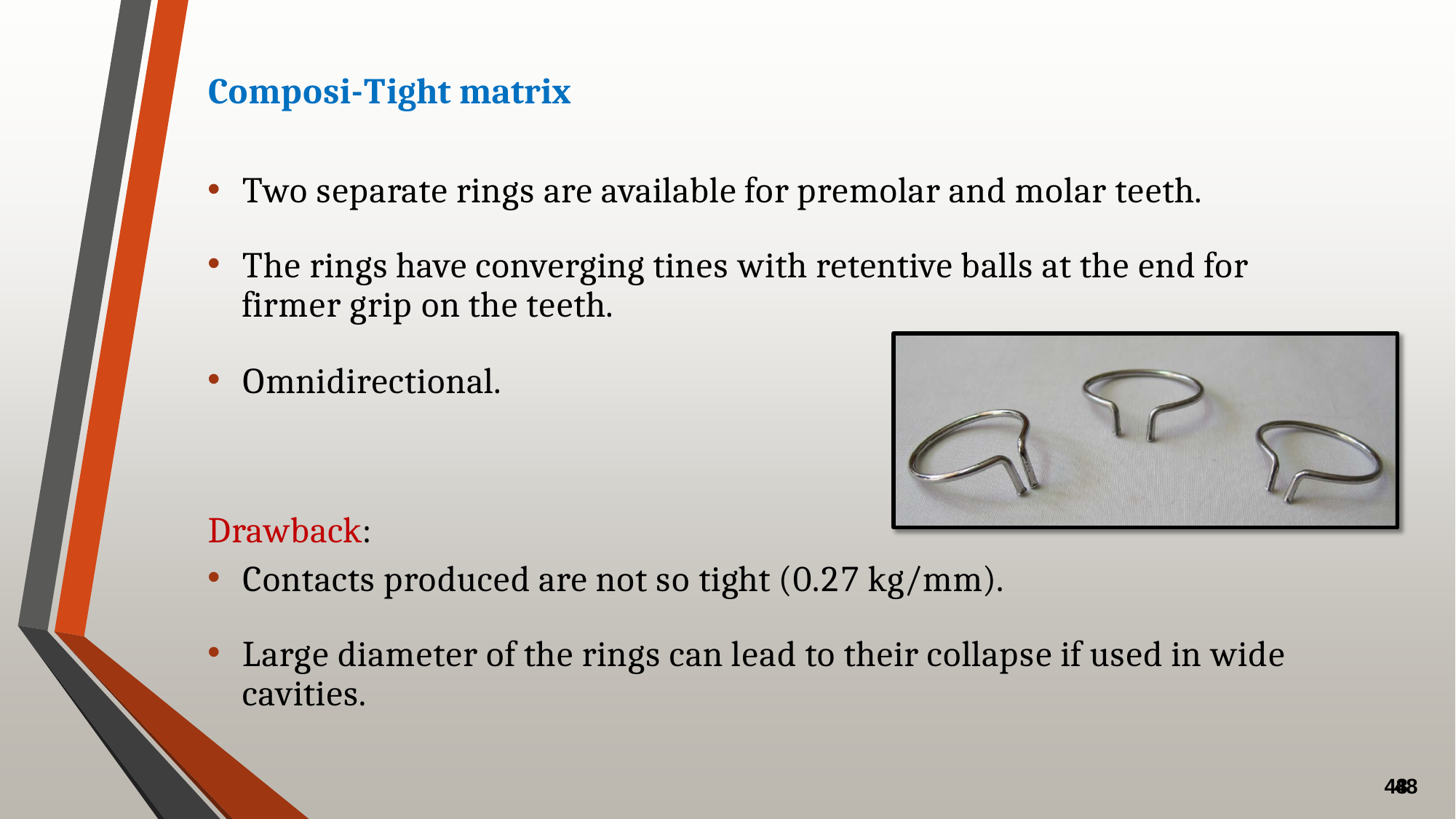

Composi-Tight matrix

Two separate rings are available for premolar and molar teeth.
The rings have converging tines with retentive balls at the end for  firmer grip on the teeth.
Omnidirectional.

Drawback:
Contacts produced are not so tight (0.27 kg/mm).
Large diameter of the rings can lead to their collapse if used in wide  cavities.

48
48